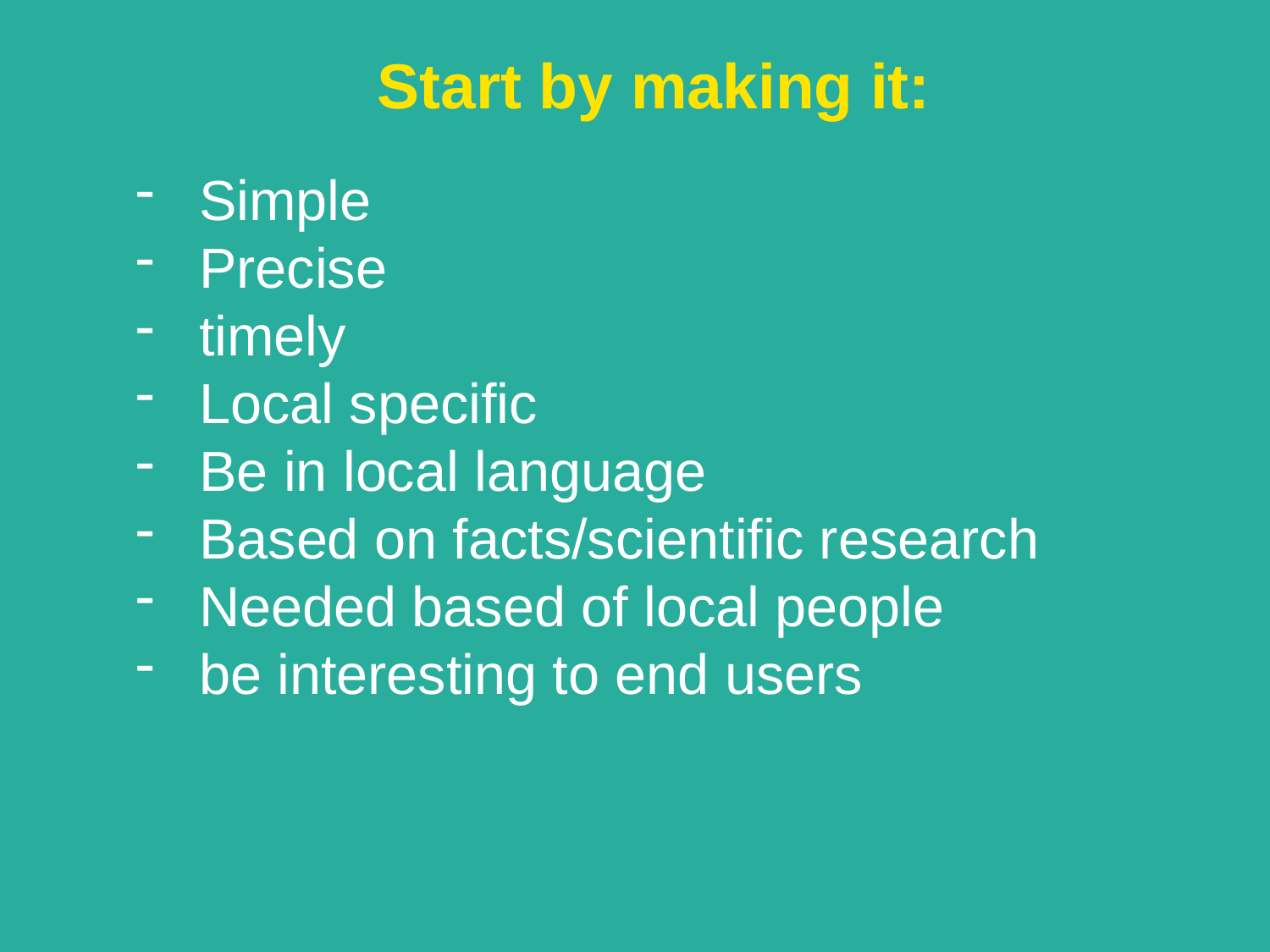

Start by making it:
Simple
Precise
timely
Local specific
Be in local language
Based on facts/scientific research
Needed based of local people
be interesting to end users